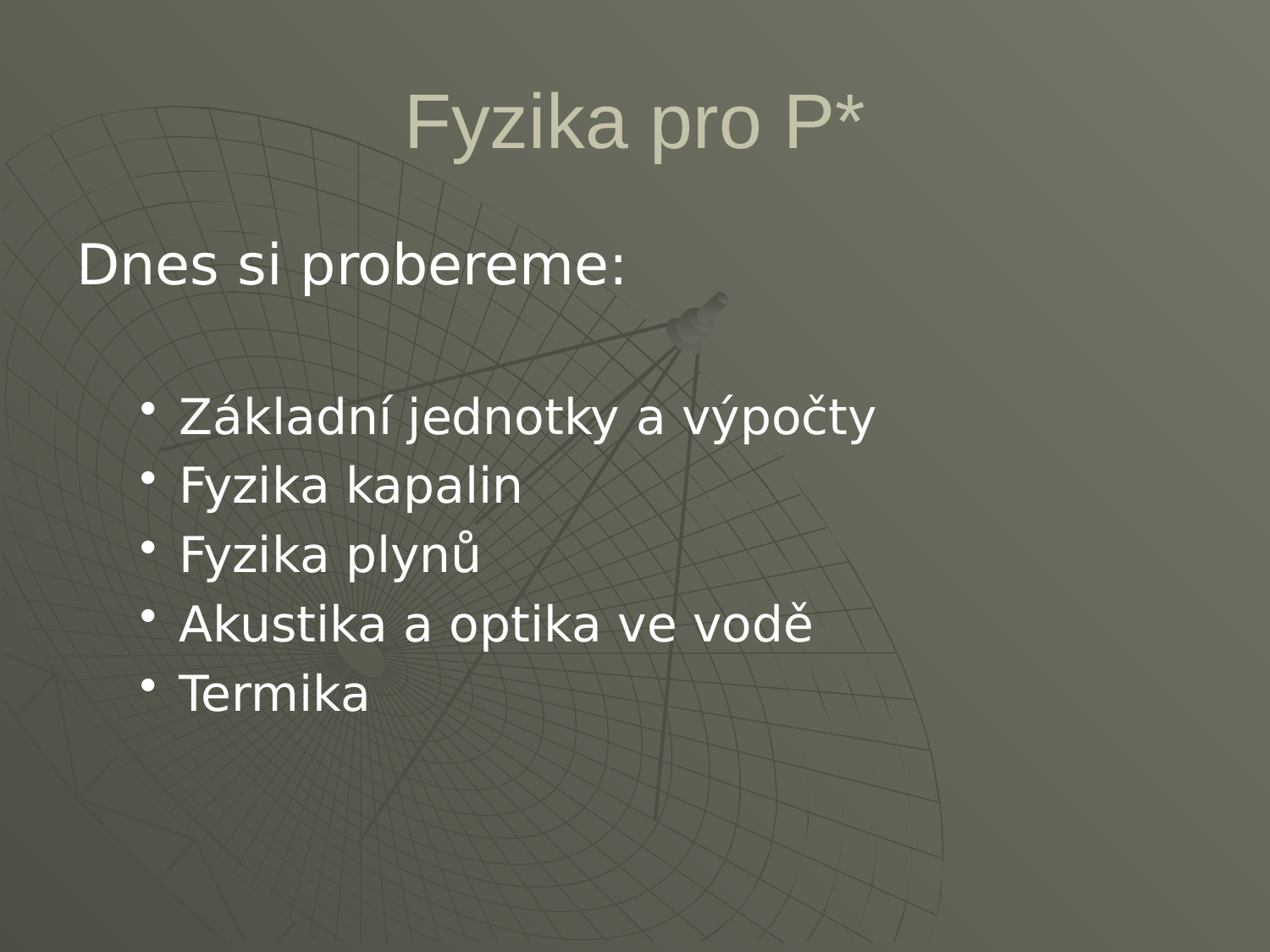

# Fyzika pro P*
Dnes si probereme:

Základní jednotky a výpočty
Fyzika kapalin
Fyzika plynů
Akustika a optika ve vodě
Termika